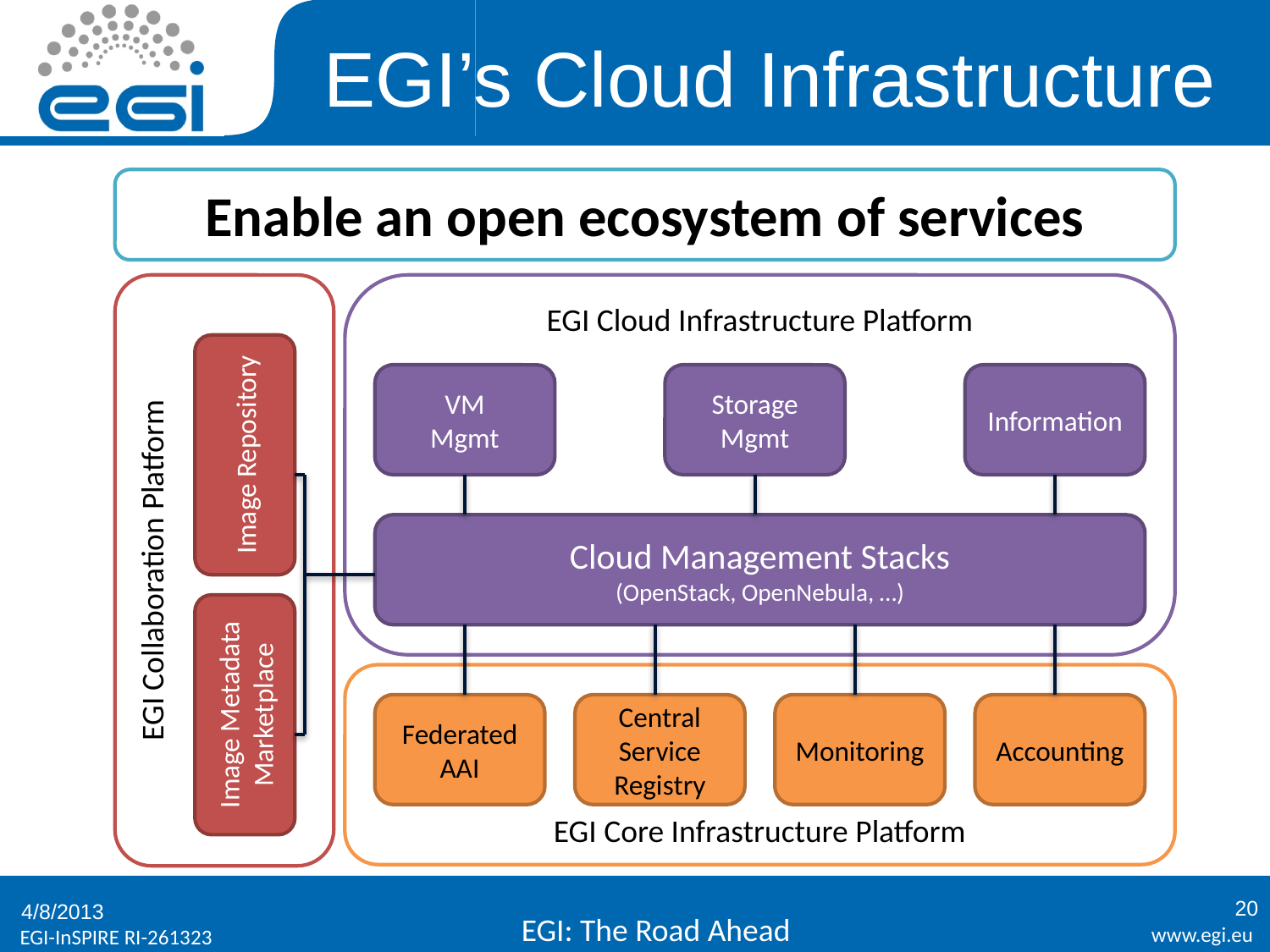

# EGI’s Cloud Infrastructure
Enable an open ecosystem of services
EGI Collaboration Platform
EGI Cloud Infrastructure Platform
VM
Mgmt
Storage
Mgmt
Information
Image Repository
Cloud Management Stacks
(OpenStack, OpenNebula, …)
Image Metadata Marketplace
EGI Core Infrastructure Platform
Federated AAI
Central Service
Registry
Monitoring
Accounting
20
4/8/2013
EGI: The Road Ahead